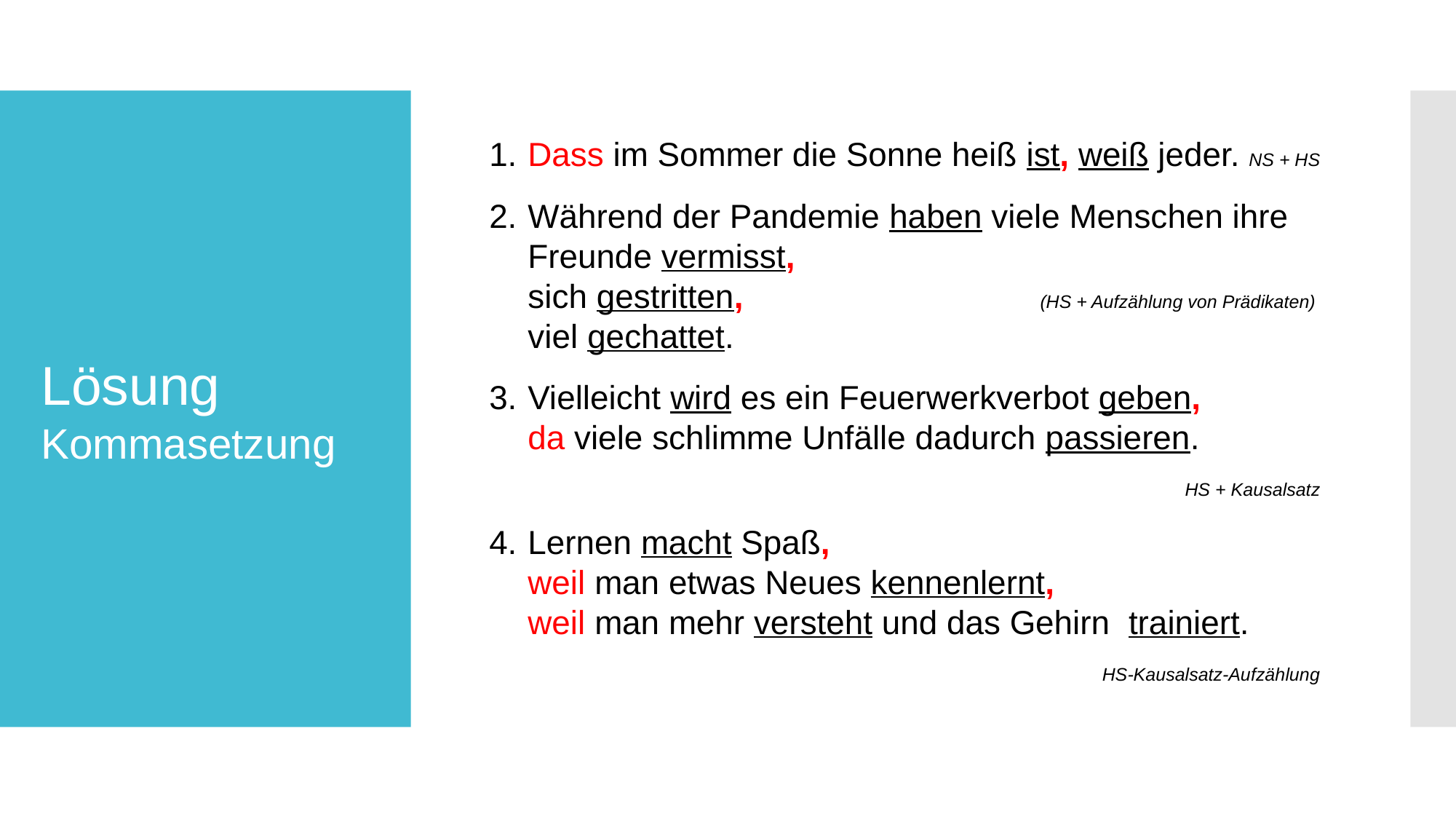

Dass im Sommer die Sonne heiß ist, weiß jeder. NS + HS
Während der Pandemie haben viele Menschen ihre Freunde vermisst,
sich gestritten,                                (HS + Aufzählung von Prädikaten)
viel gechattet.
Vielleicht wird es ein Feuerwerkverbot geben,
da viele schlimme Unfälle dadurch passieren.
HS + Kausalsatz
Lernen macht Spaß,
weil man etwas Neues kennenlernt,
weil man mehr versteht und das Gehirn  trainiert.
HS-Kausalsatz-Aufzählung
# Lösung Kommasetzung